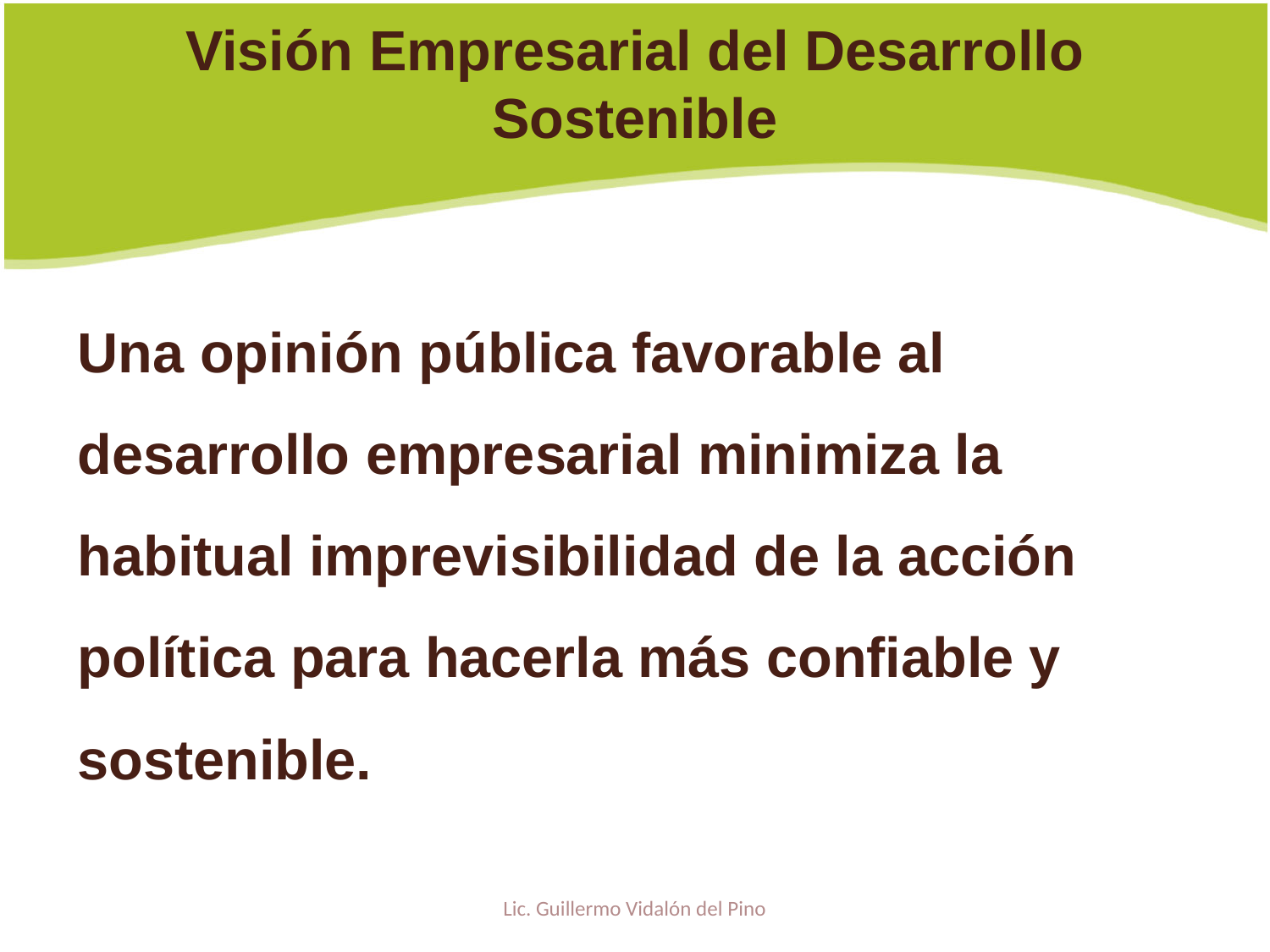

# Visión Empresarial del Desarrollo Sostenible
Una opinión pública favorable al desarrollo empresarial minimiza la habitual imprevisibilidad de la acción política para hacerla más confiable y sostenible.
Lic. Guillermo Vidalón del Pino